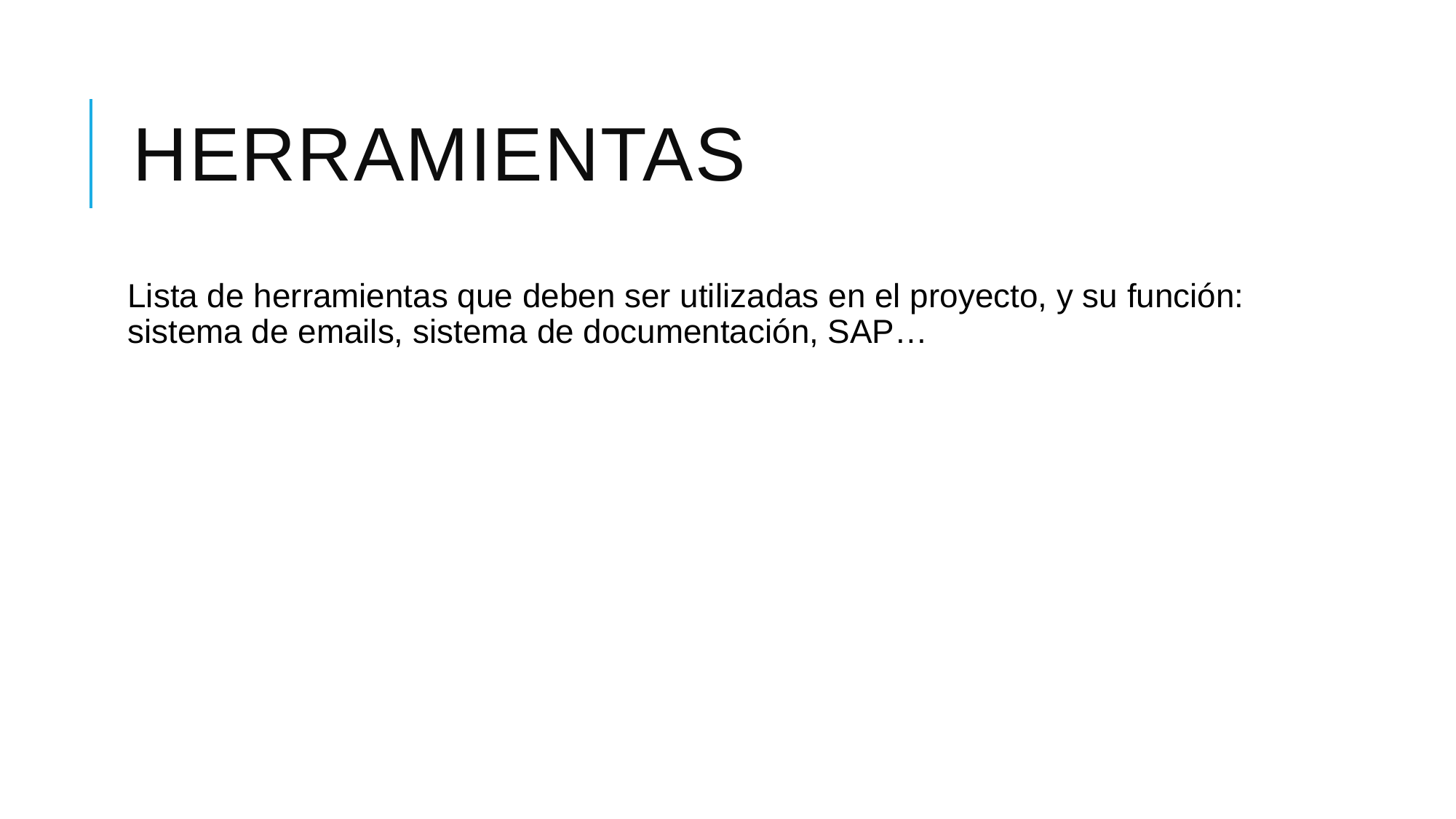

# HERRAMIENTAS
Lista de herramientas que deben ser utilizadas en el proyecto, y su función: sistema de emails, sistema de documentación, SAP…